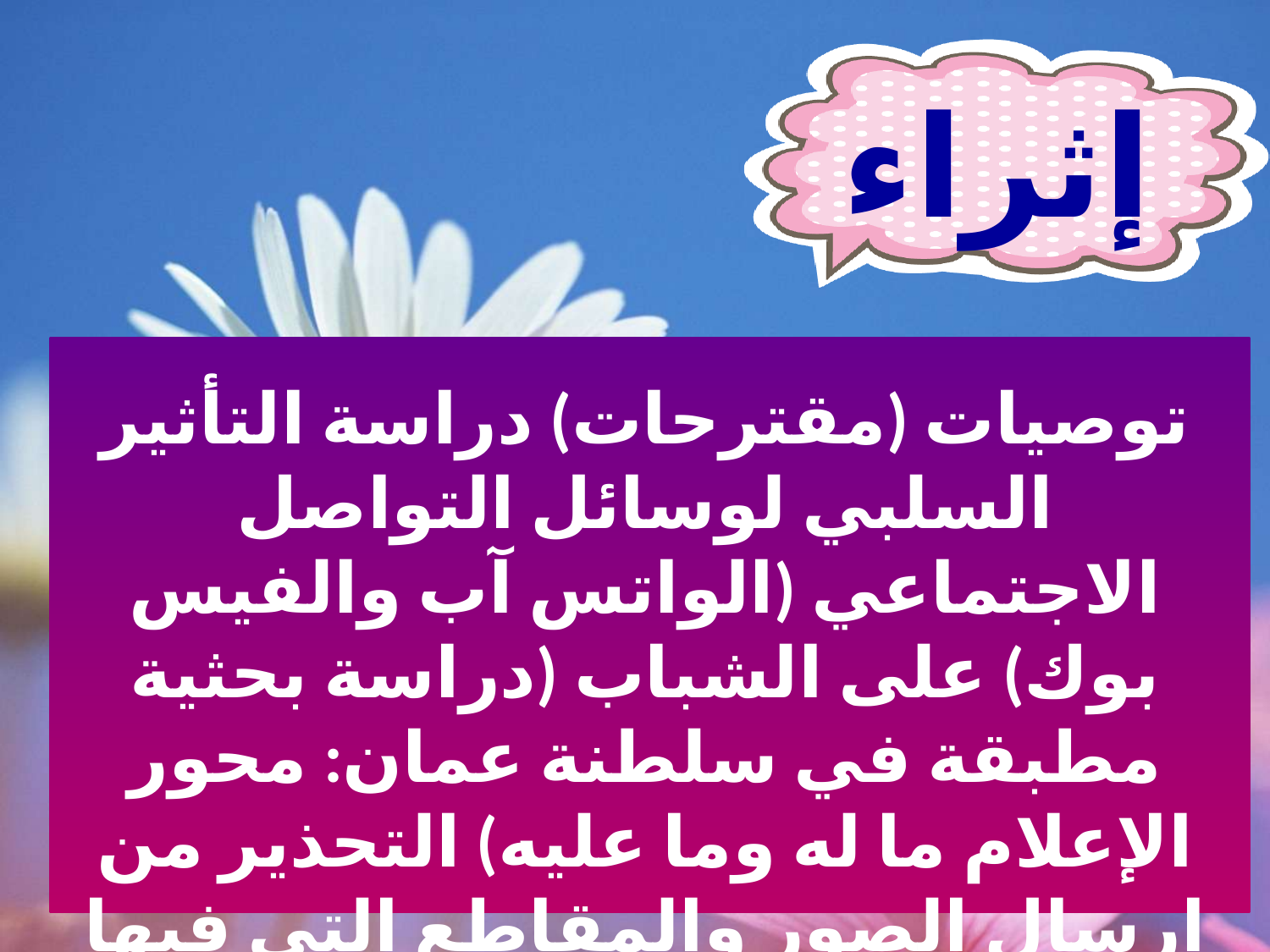

إثراء

توصيات (مقترحات) دراسة التأثير السلبي لوسائل التواصل الاجتماعي (الواتس آب والفيس بوك) على الشباب (دراسة بحثية مطبقة في سلطنة عمان: محور الإعلام ما له وما عليه) التحذير من إرسال الصور والمقاطع التي فيها ابتذال أو خلاعة ومجون،